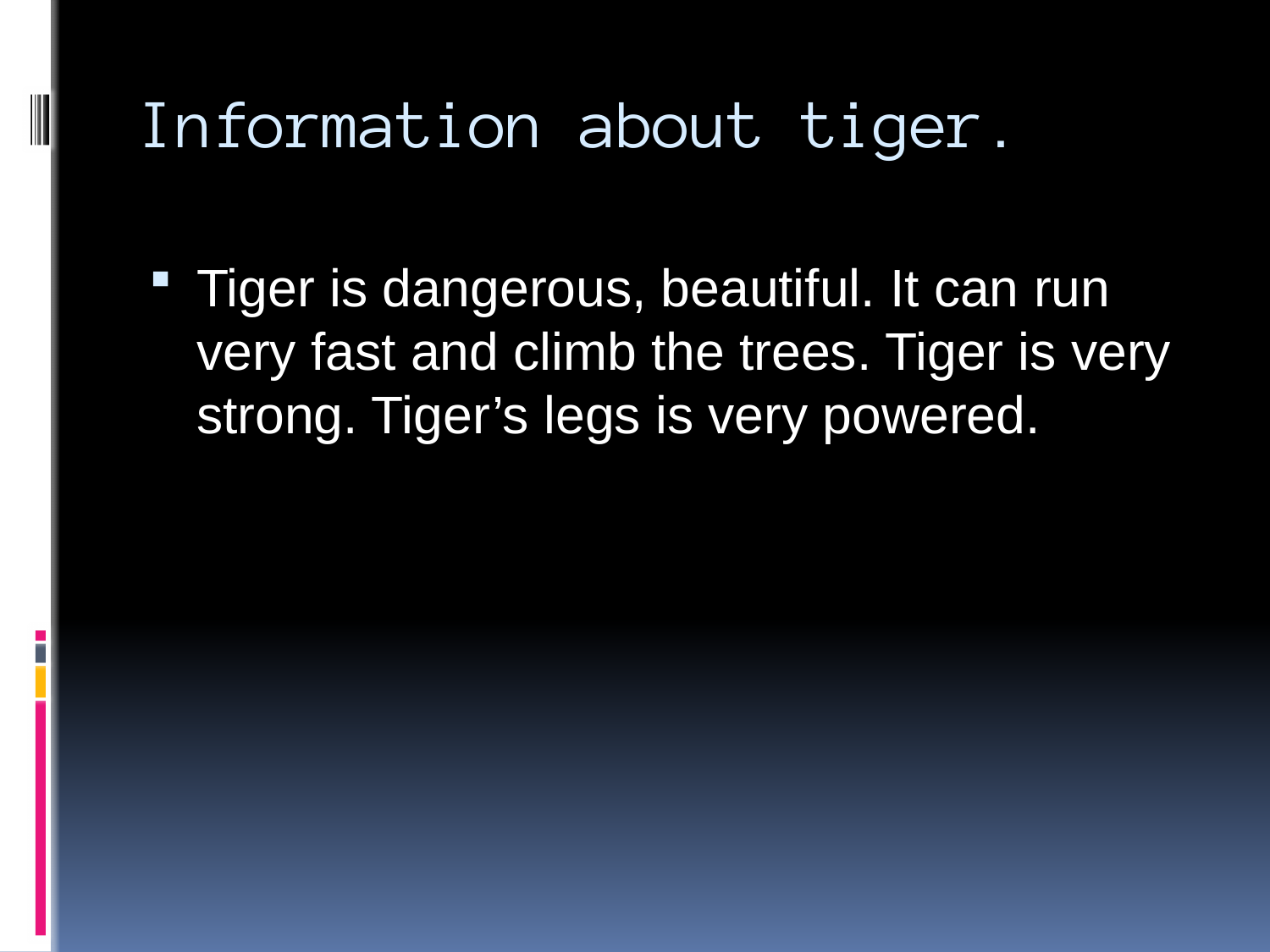

# Information about tiger.
Tiger is dangerous, beautiful. It can run very fast and climb the trees. Tiger is very strong. Tiger’s legs is very powered.